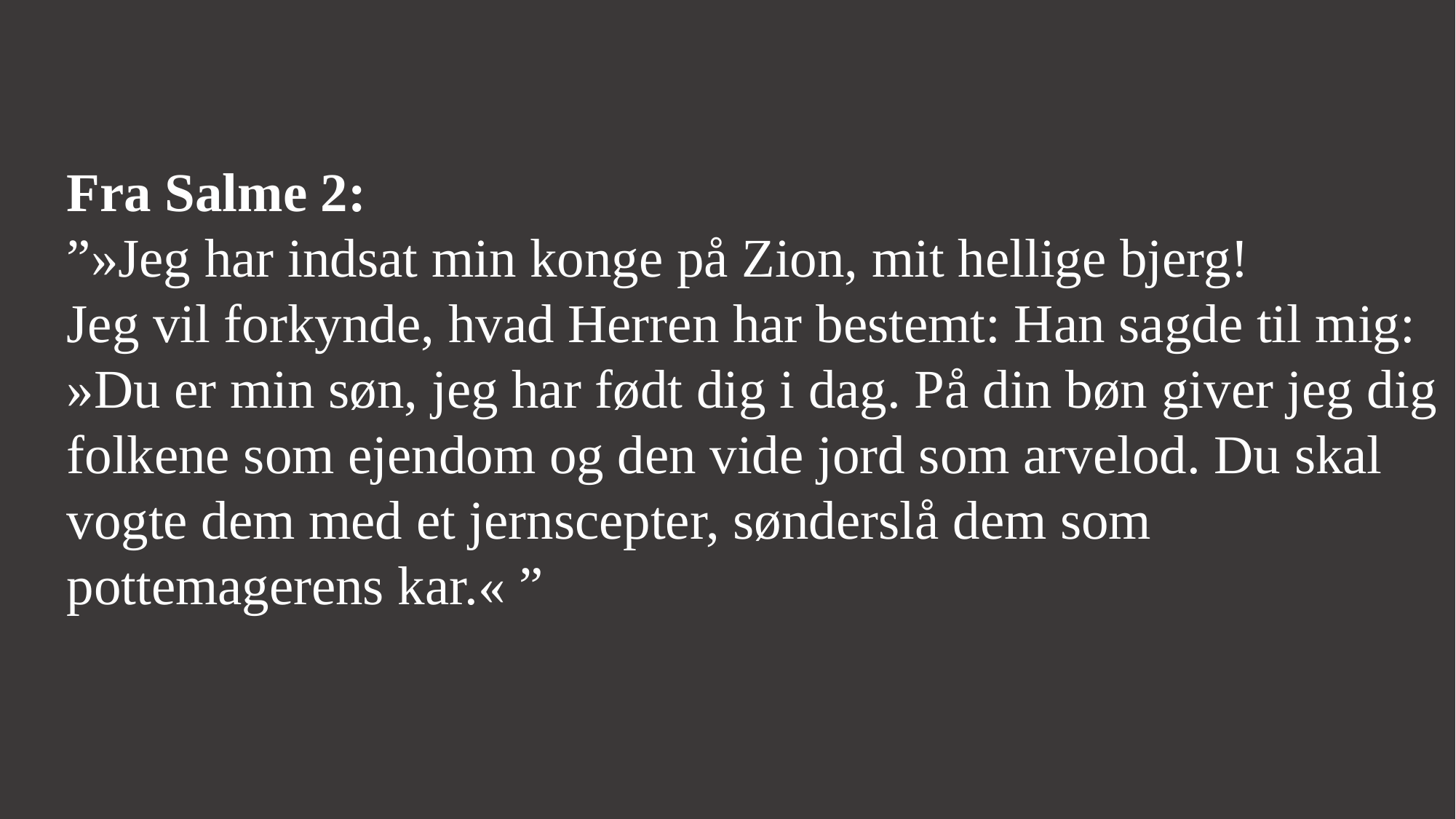

Fra Salme 2:
”»Jeg har indsat min konge på Zion, mit hellige bjerg!
Jeg vil forkynde, hvad Herren har bestemt: Han sagde til mig: »Du er min søn, jeg har født dig i dag. På din bøn giver jeg dig folkene som ejendom og den vide jord som arvelod. Du skal vogte dem med et jernscepter, sønderslå dem som pottemagerens kar.« ”